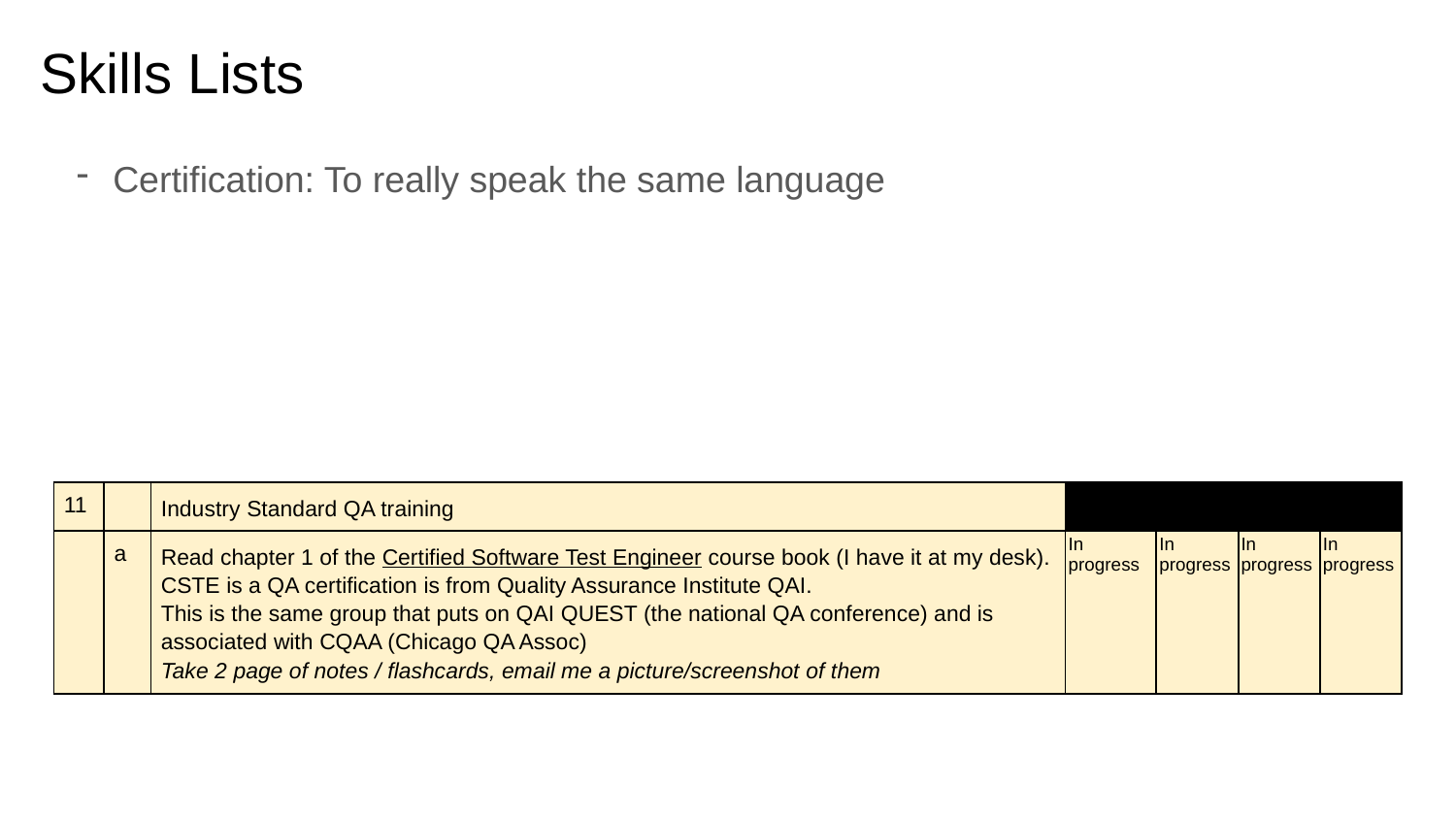

# Skills Lists
Certification: To really speak the same language
| 11 |  | Industry Standard QA training |  |  |  |  |
| --- | --- | --- | --- | --- | --- | --- |
|  | a | Read chapter 1 of the Certified Software Test Engineer course book (I have it at my desk). CSTE is a QA certification is from Quality Assurance Institute QAI. This is the same group that puts on QAI QUEST (the national QA conference) and is associated with CQAA (Chicago QA Assoc) Take 2 page of notes / flashcards, email me a picture/screenshot of them | In progress | In progress | In progress | In progress |